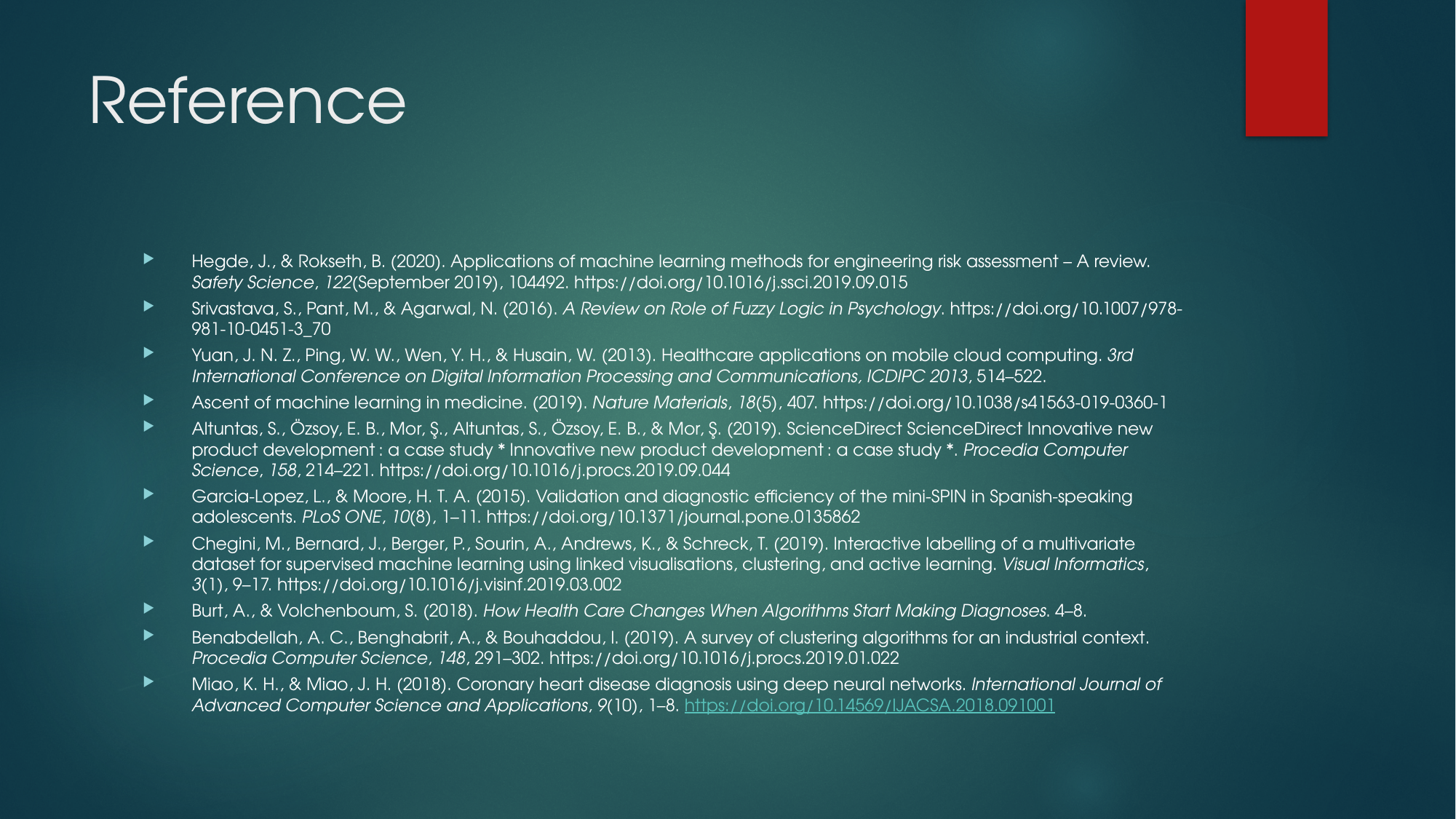

# Reference
Hegde, J., & Rokseth, B. (2020). Applications of machine learning methods for engineering risk assessment – A review. Safety Science, 122(September 2019), 104492. https://doi.org/10.1016/j.ssci.2019.09.015
Srivastava, S., Pant, M., & Agarwal, N. (2016). A Review on Role of Fuzzy Logic in Psychology. https://doi.org/10.1007/978-981-10-0451-3_70
Yuan, J. N. Z., Ping, W. W., Wen, Y. H., & Husain, W. (2013). Healthcare applications on mobile cloud computing. 3rd International Conference on Digital Information Processing and Communications, ICDIPC 2013, 514–522.
Ascent of machine learning in medicine. (2019). Nature Materials, 18(5), 407. https://doi.org/10.1038/s41563-019-0360-1
Altuntas, S., Özsoy, E. B., Mor, Ş., Altuntas, S., Özsoy, E. B., & Mor, Ş. (2019). ScienceDirect ScienceDirect Innovative new product development : a case study * Innovative new product development : a case study *. Procedia Computer Science, 158, 214–221. https://doi.org/10.1016/j.procs.2019.09.044
Garcia-Lopez, L., & Moore, H. T. A. (2015). Validation and diagnostic efficiency of the mini-SPIN in Spanish-speaking adolescents. PLoS ONE, 10(8), 1–11. https://doi.org/10.1371/journal.pone.0135862
Chegini, M., Bernard, J., Berger, P., Sourin, A., Andrews, K., & Schreck, T. (2019). Interactive labelling of a multivariate dataset for supervised machine learning using linked visualisations, clustering, and active learning. Visual Informatics, 3(1), 9–17. https://doi.org/10.1016/j.visinf.2019.03.002
Burt, A., & Volchenboum, S. (2018). How Health Care Changes When Algorithms Start Making Diagnoses. 4–8.
Benabdellah, A. C., Benghabrit, A., & Bouhaddou, I. (2019). A survey of clustering algorithms for an industrial context. Procedia Computer Science, 148, 291–302. https://doi.org/10.1016/j.procs.2019.01.022
Miao, K. H., & Miao, J. H. (2018). Coronary heart disease diagnosis using deep neural networks. International Journal of Advanced Computer Science and Applications, 9(10), 1–8. https://doi.org/10.14569/IJACSA.2018.091001